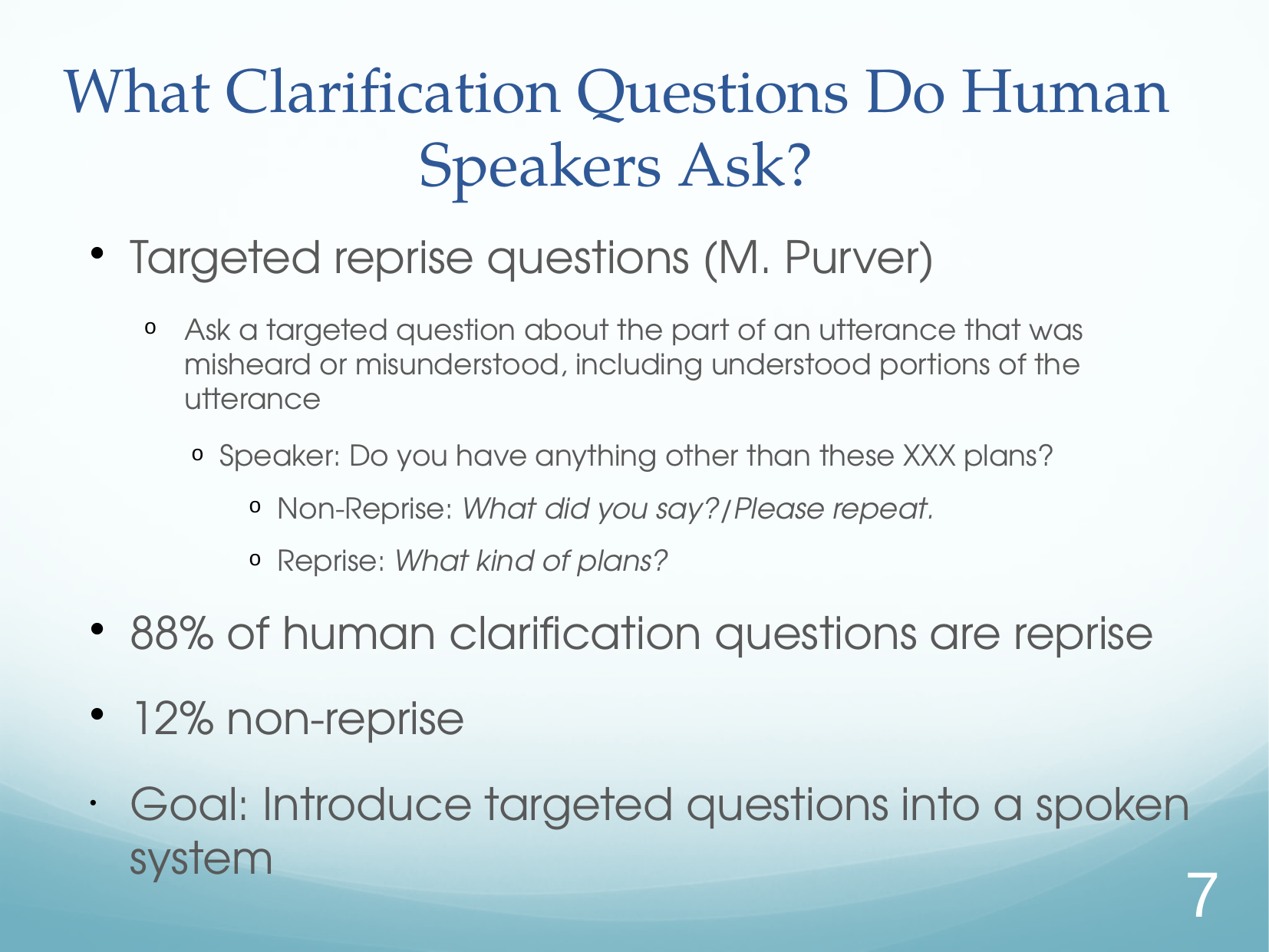

7
# What Clarification Questions Do Human Speakers Ask?
Targeted reprise questions (M. Purver)
Ask a targeted question about the part of an utterance that was misheard or misunderstood, including understood portions of the utterance
Speaker: Do you have anything other than these XXX plans?
Non-Reprise: What did you say?/Please repeat.
Reprise: What kind of plans?
88% of human clarification questions are reprise
12% non-reprise
Goal: Introduce targeted questions into a spoken system

7